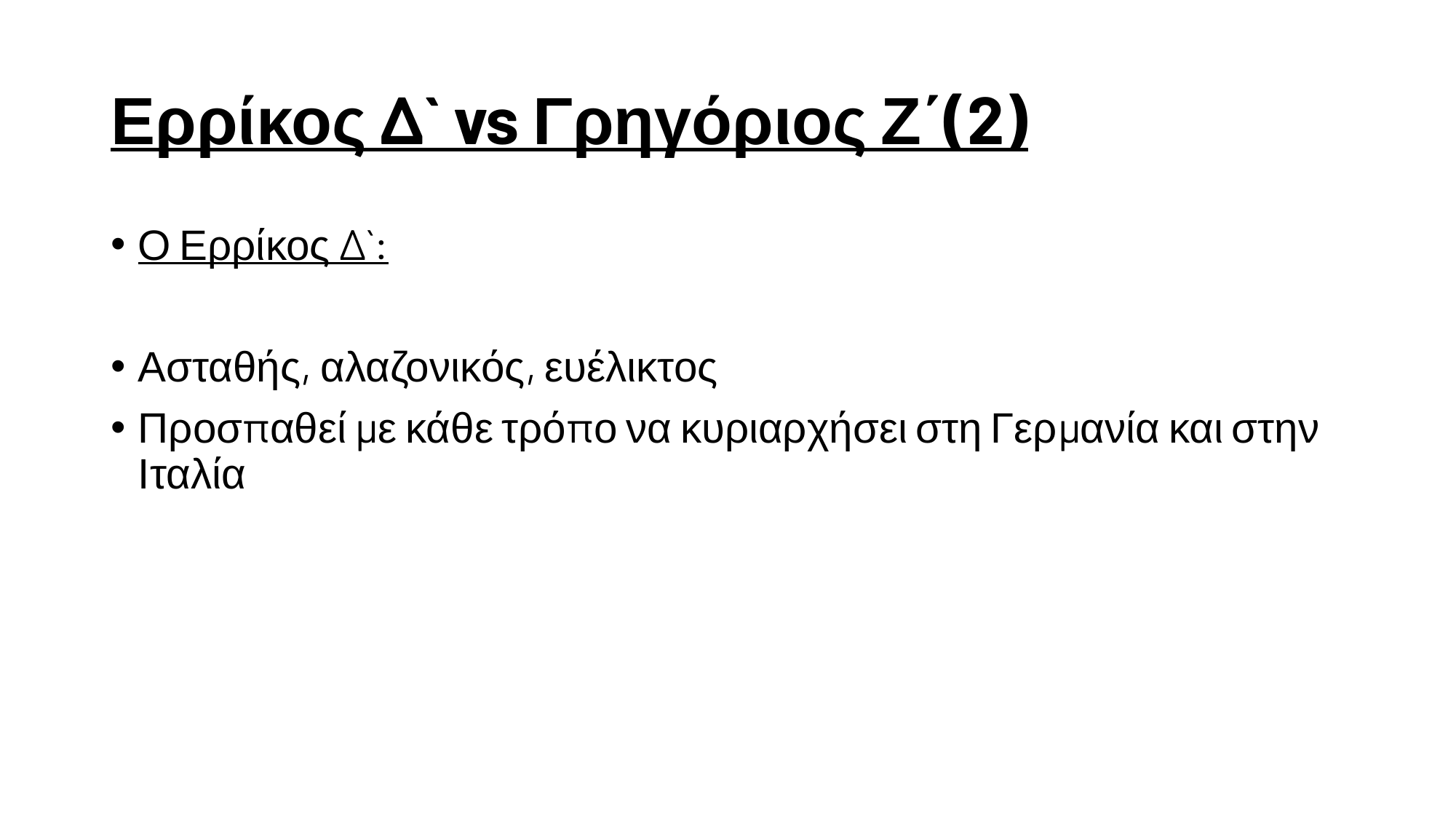

# Ερρίκος Δ` vs Γρηγόριος Ζ΄(2)
Ο Ερρίκος Δ`:

Ασταθής, αλαζονικός, ευέλικτος
Προσπαθεί με κάθε τρόπο να κυριαρχήσει στη Γερμανία και στην Ιταλία